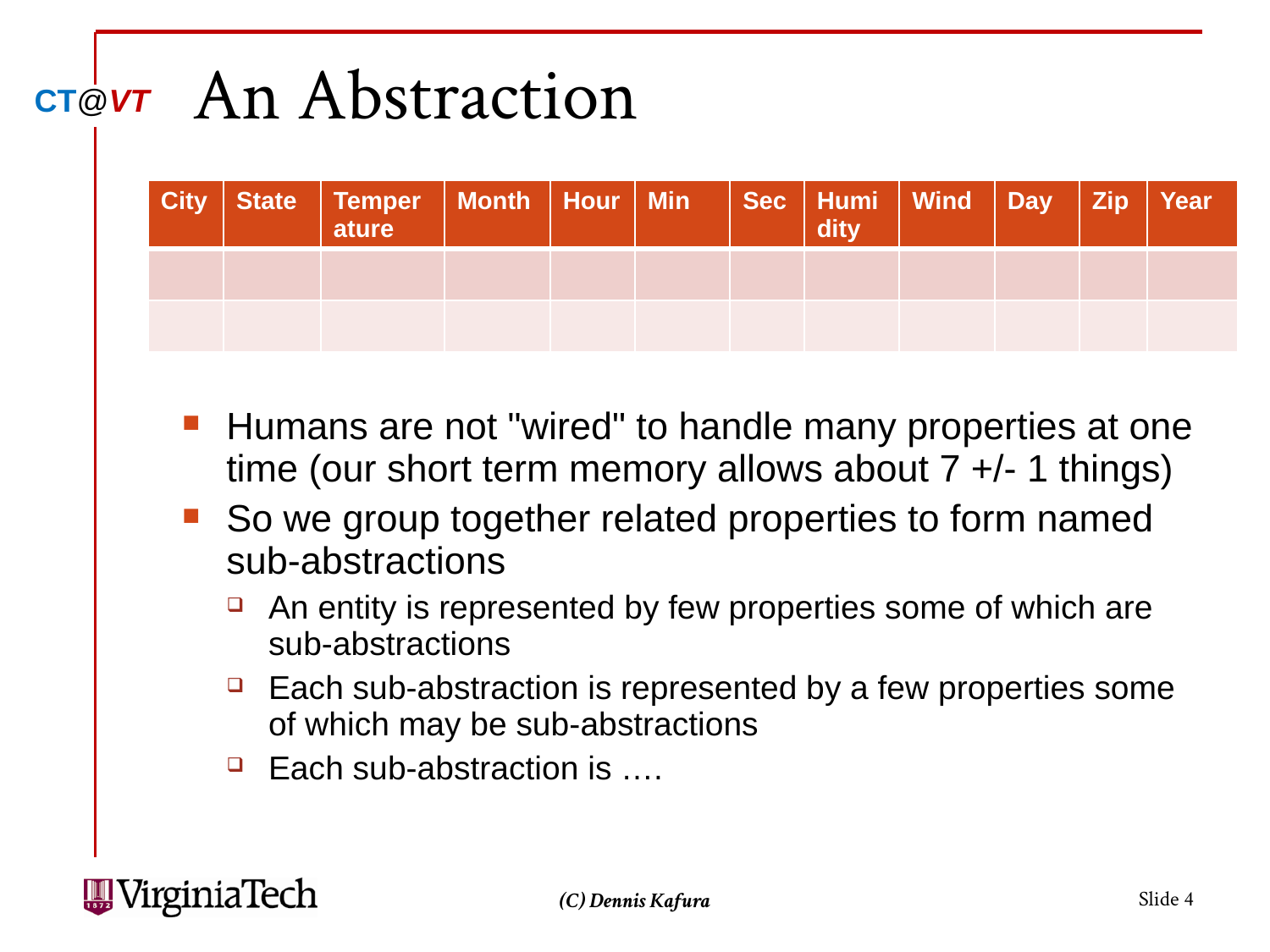

# An Abstraction
| City | State | Temperature | Month | Hour | Min | Sec | Humidity | Wind | Day | Zip | Year |
| --- | --- | --- | --- | --- | --- | --- | --- | --- | --- | --- | --- |
|  |  |  |  |  |  |  |  |  |  |  |  |
|  |  |  |  |  |  |  |  |  |  |  |  |
Humans are not "wired" to handle many properties at one time (our short term memory allows about 7 +/- 1 things)
So we group together related properties to form named sub-abstractions
An entity is represented by few properties some of which are sub-abstractions
Each sub-abstraction is represented by a few properties some of which may be sub-abstractions
Each sub-abstraction is ….
 Slide 4
(C) Dennis Kafura